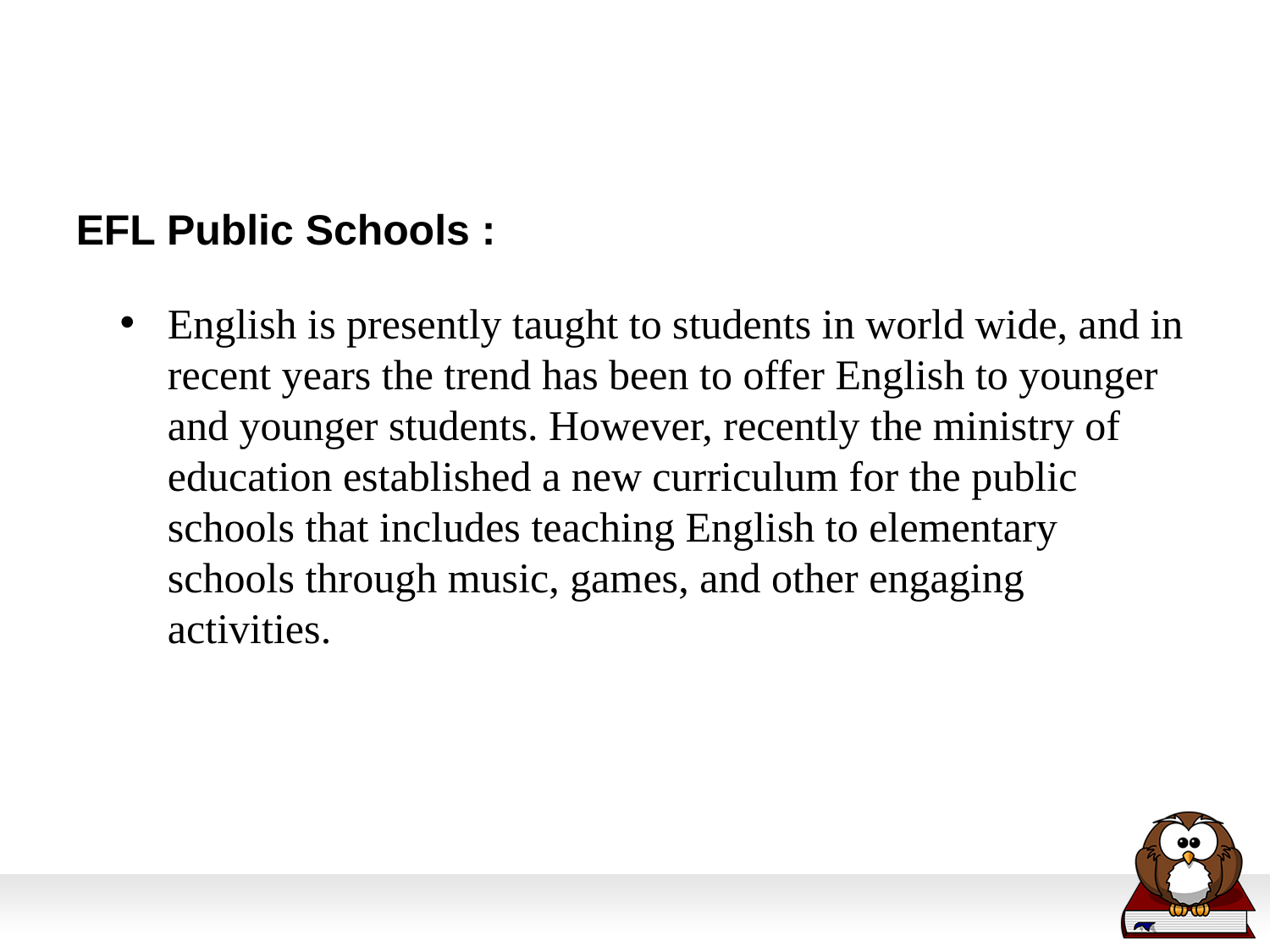

EFL Public Schools :
English is presently taught to students in world wide, and in recent years the trend has been to offer English to younger and younger students. However, recently the ministry of education established a new curriculum for the public schools that includes teaching English to elementary schools through music, games, and other engaging activities.